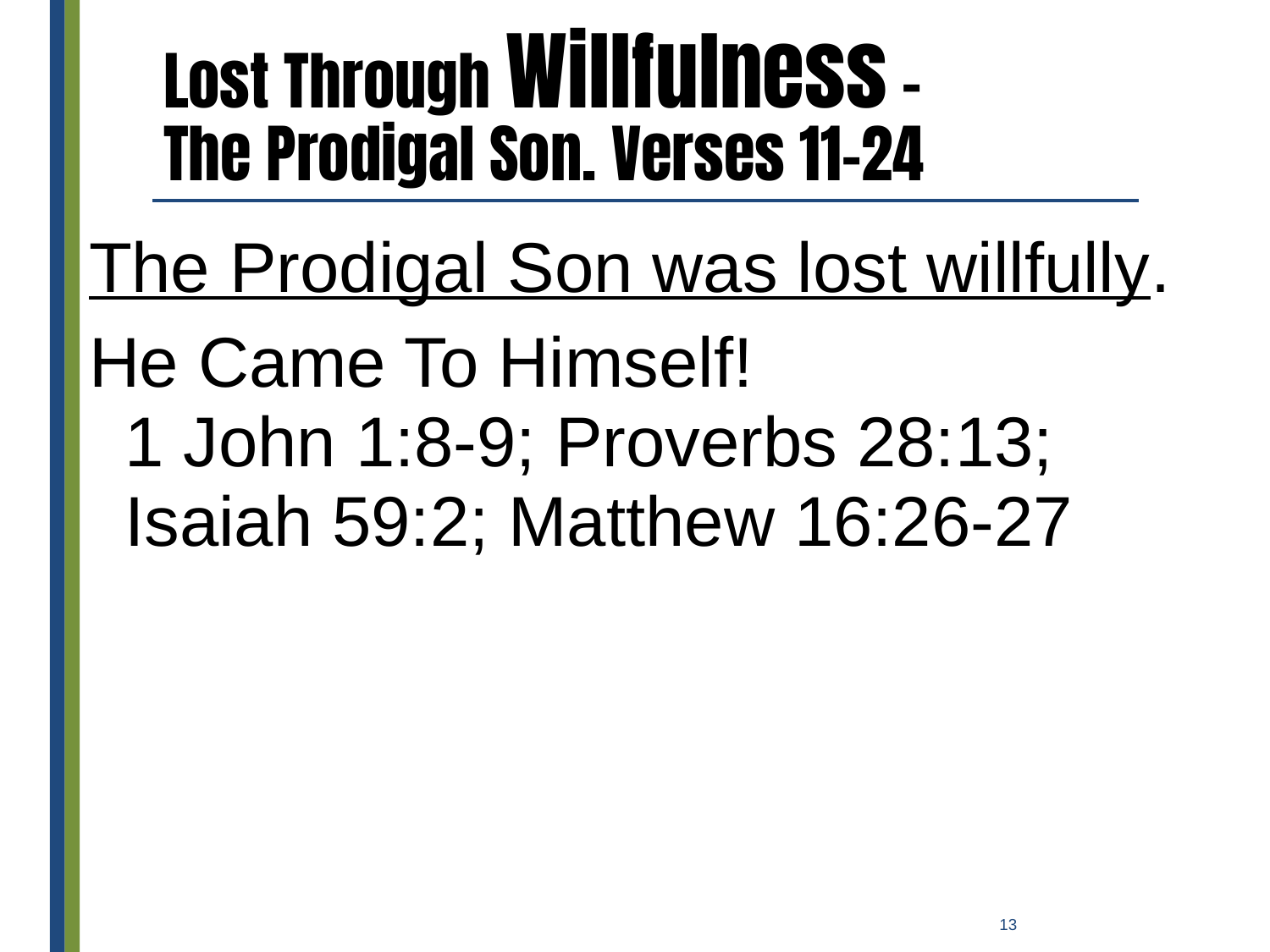

# Lost Through Willfulness – The Prodigal Son. Verses 11-24
The Prodigal Son was lost willfully.
He Came To Himself!
1 John 1:8-9; Proverbs 28:13; Isaiah 59:2; Matthew 16:26-27
13